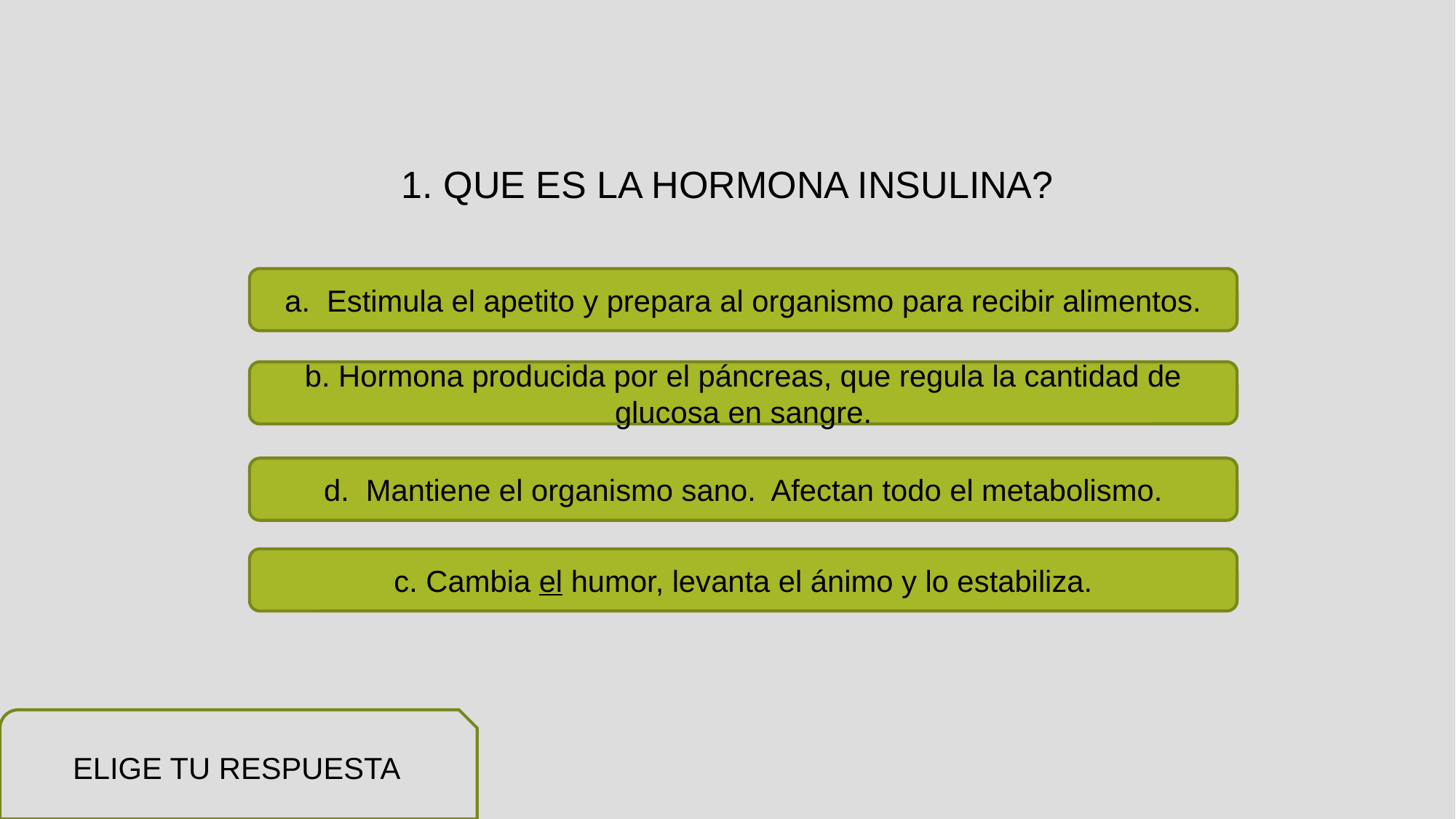

# 1. QUE ES LA HORMONA INSULINA?
a.  Estimula el apetito y prepara al organismo para recibir alimentos.
b. Hormona producida por el páncreas, que regula la cantidad de glucosa en sangre.
d.  Mantiene el organismo sano.  Afectan todo el metabolismo.
c. Cambia el humor, levanta el ánimo y lo estabiliza.
ELIGE TU RESPUESTA